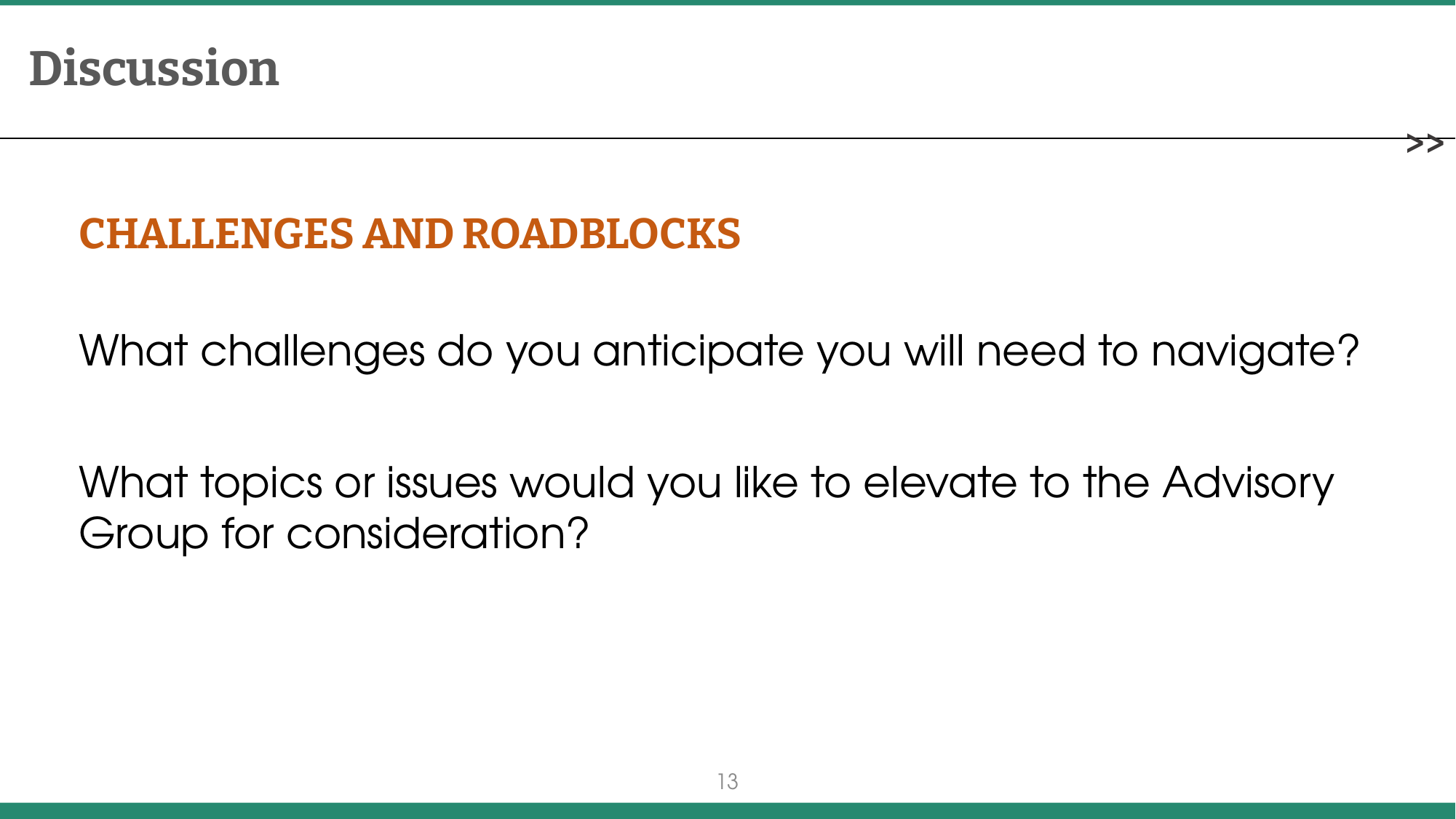

# Discussion

CHALLENGES AND ROADBLOCKS
What challenges do you anticipate you will need to navigate?

What topics or issues would you like to elevate to the Advisory Group for consideration?

13